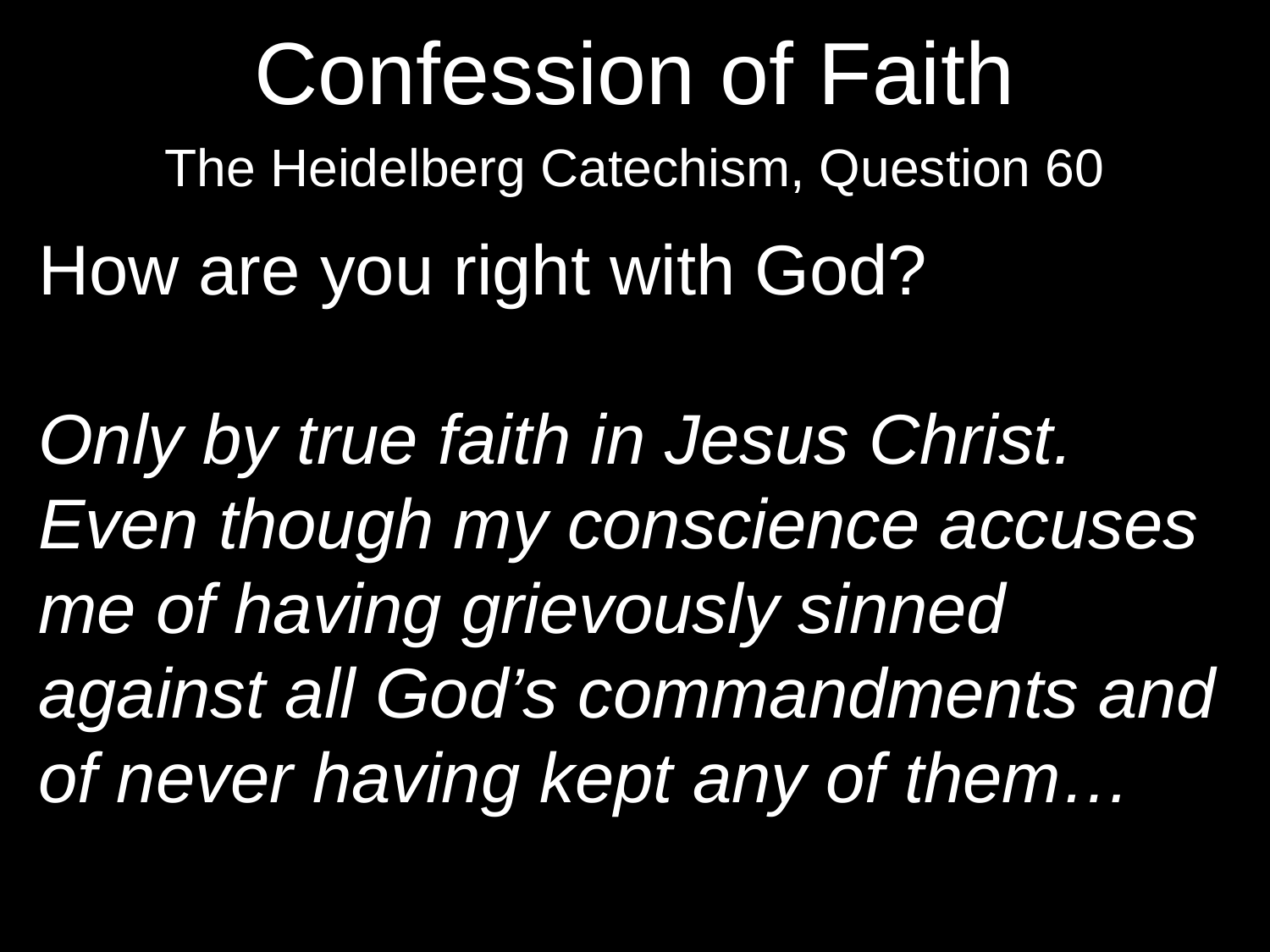

Confession of Faith
The Heidelberg Catechism, Question 60
How are you right with God?
Only by true faith in Jesus Christ. Even though my conscience accuses me of having grievously sinned against all God’s commandments and of never having kept any of them…